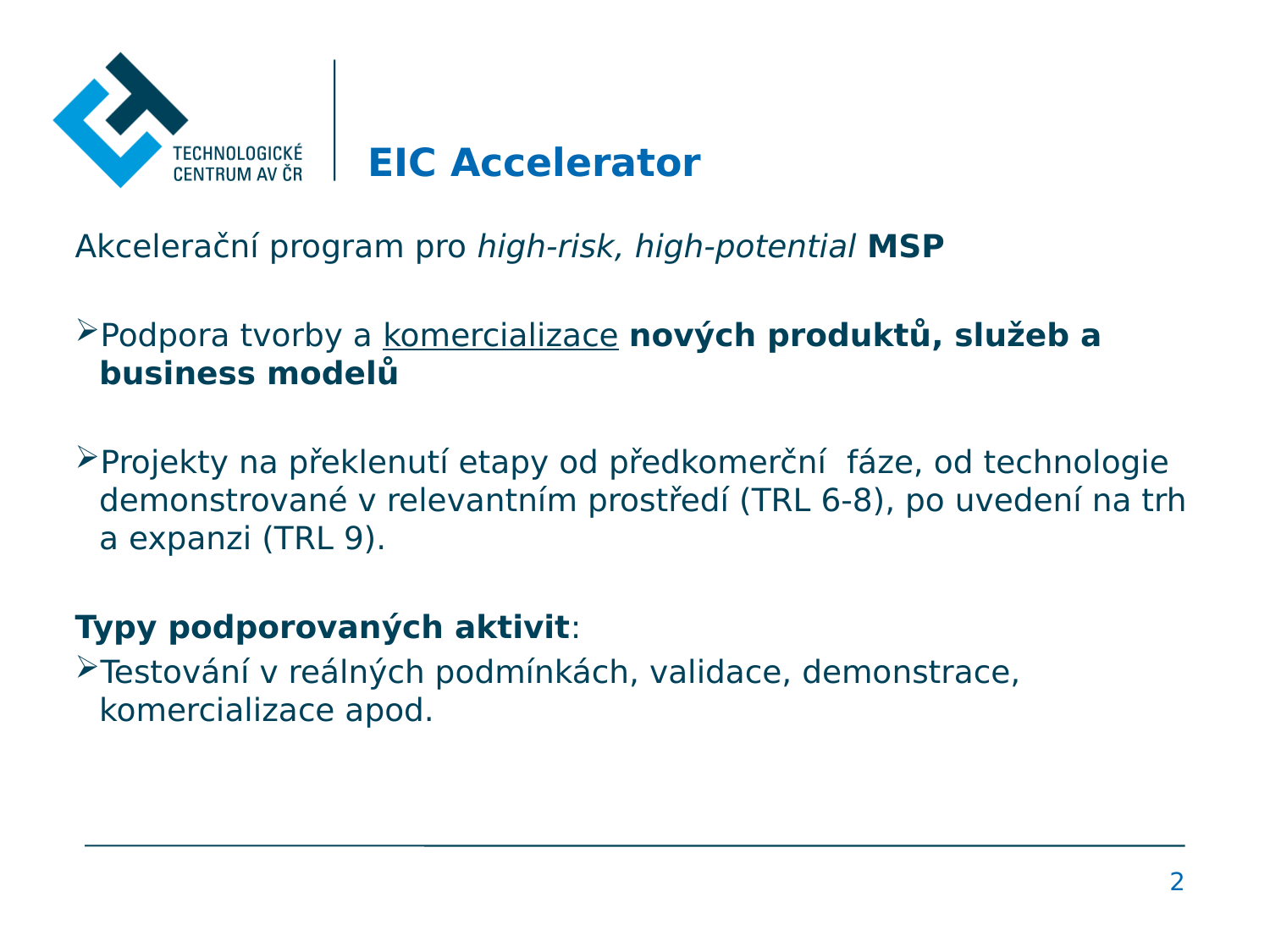

# EIC Accelerator
Akcelerační program pro high-risk, high-potential MSP

Podpora tvorby a komercializace nových produktů, služeb a business modelů

Projekty na překlenutí etapy od předkomerční  fáze, od technologie demonstrované v relevantním prostředí (TRL 6-8), po uvedení na trh a expanzi (TRL 9).

Typy podporovaných aktivit:
Testování v reálných podmínkách, validace, demonstrace, komercializace apod.

2